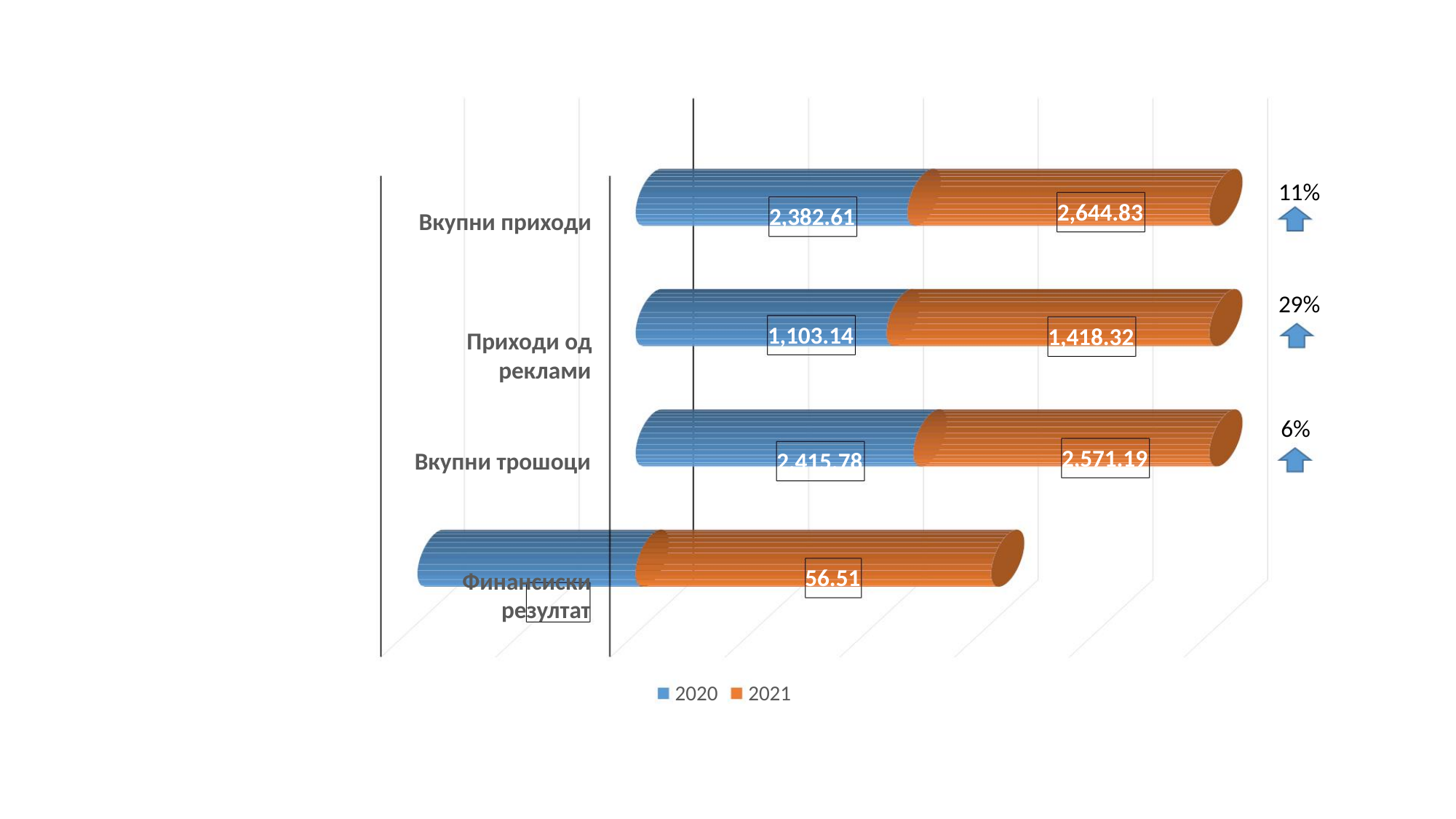

11%
29%
2,644.83
1,418.32
2,571.19
2,382.61
1,103.14
Вкупни приходи
Приходи од
реклами
6%
Вкупни трошоци
2,415.78
56.51
Финансиски
резултат
2020 2021